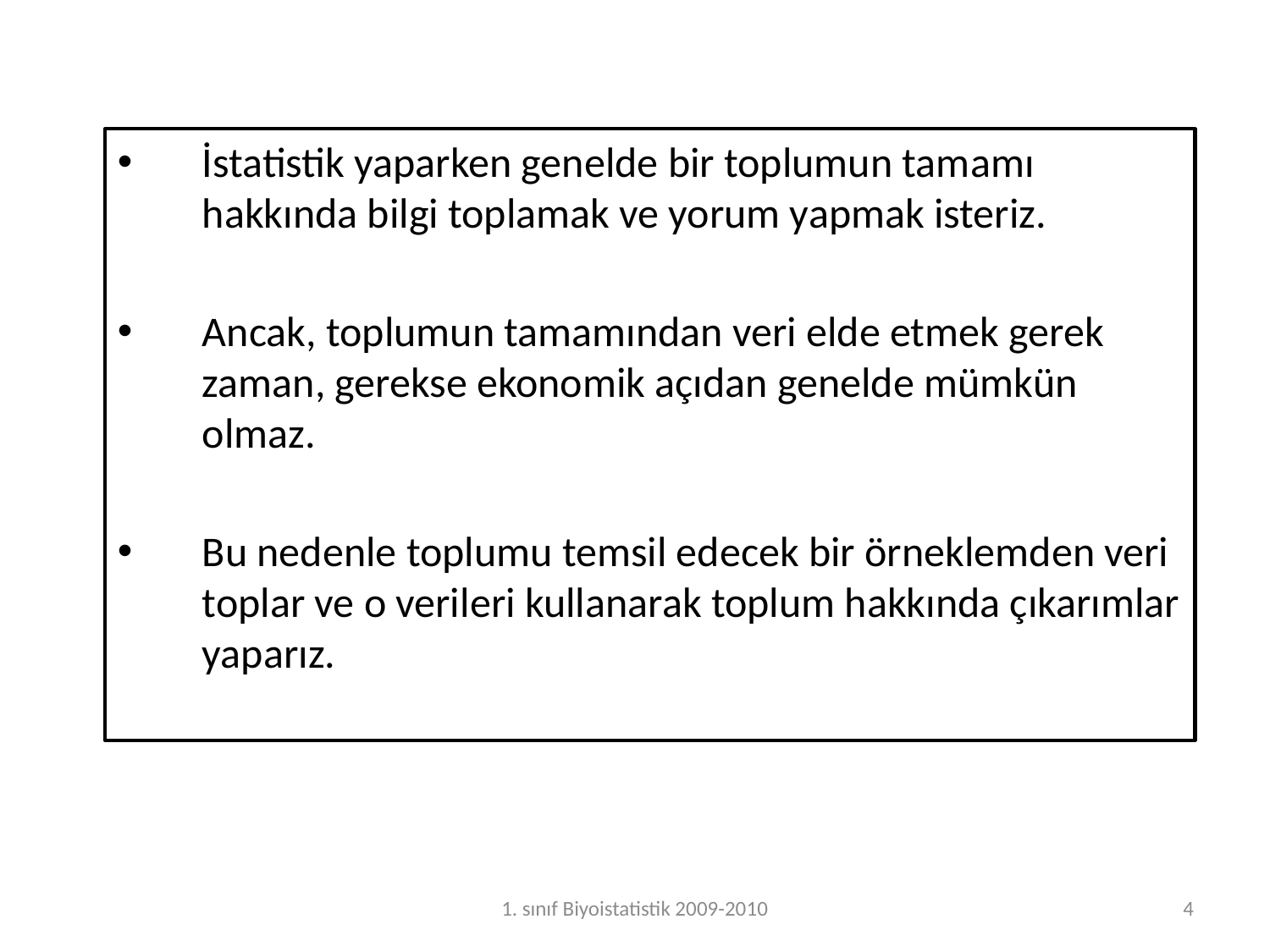

İstatistik yaparken genelde bir toplumun tamamı hakkında bilgi toplamak ve yorum yapmak isteriz.

Ancak, toplumun tamamından veri elde etmek gerek zaman, gerekse ekonomik açıdan genelde mümkün olmaz.

Bu nedenle toplumu temsil edecek bir örneklemden veri toplar ve o verileri kullanarak toplum hakkında çıkarımlar yaparız.

1. sınıf Biyoistatistik 2009-2010
4